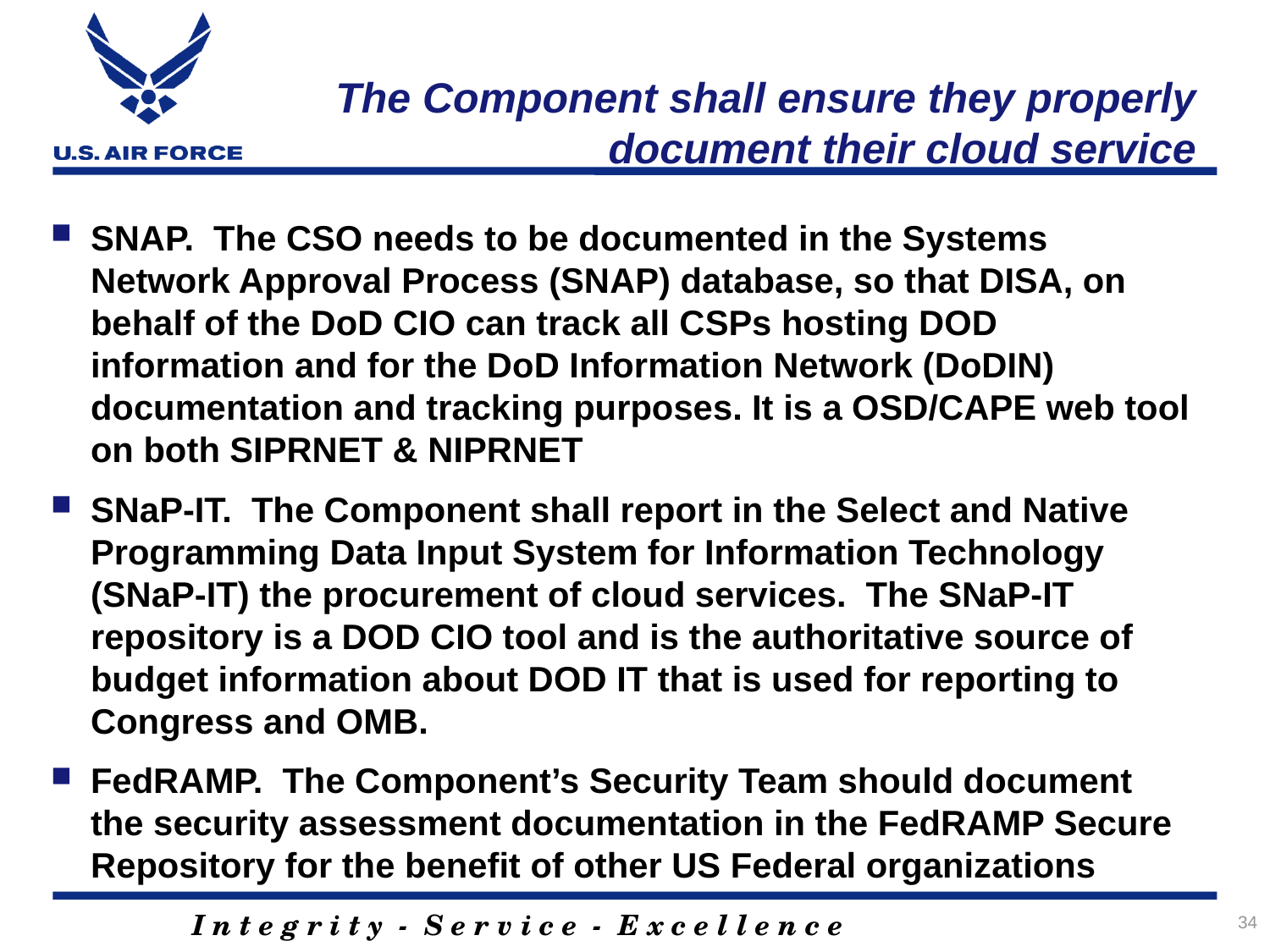

# The Component shall ensure they properly document their cloud service
SNAP.  The CSO needs to be documented in the Systems Network Approval Process (SNAP) database, so that DISA, on behalf of the DoD CIO can track all CSPs hosting DOD information and for the DoD Information Network (DoDIN) documentation and tracking purposes. It is a OSD/CAPE web tool on both SIPRNET & NIPRNET
SNaP-IT.  The Component shall report in the Select and Native Programming Data Input System for Information Technology (SNaP-IT) the procurement of cloud services.  The SNaP-IT repository is a DOD CIO tool and is the authoritative source of budget information about DOD IT that is used for reporting to Congress and OMB.
FedRAMP.  The Component’s Security Team should document the security assessment documentation in the FedRAMP Secure Repository for the benefit of other US Federal organizations
34